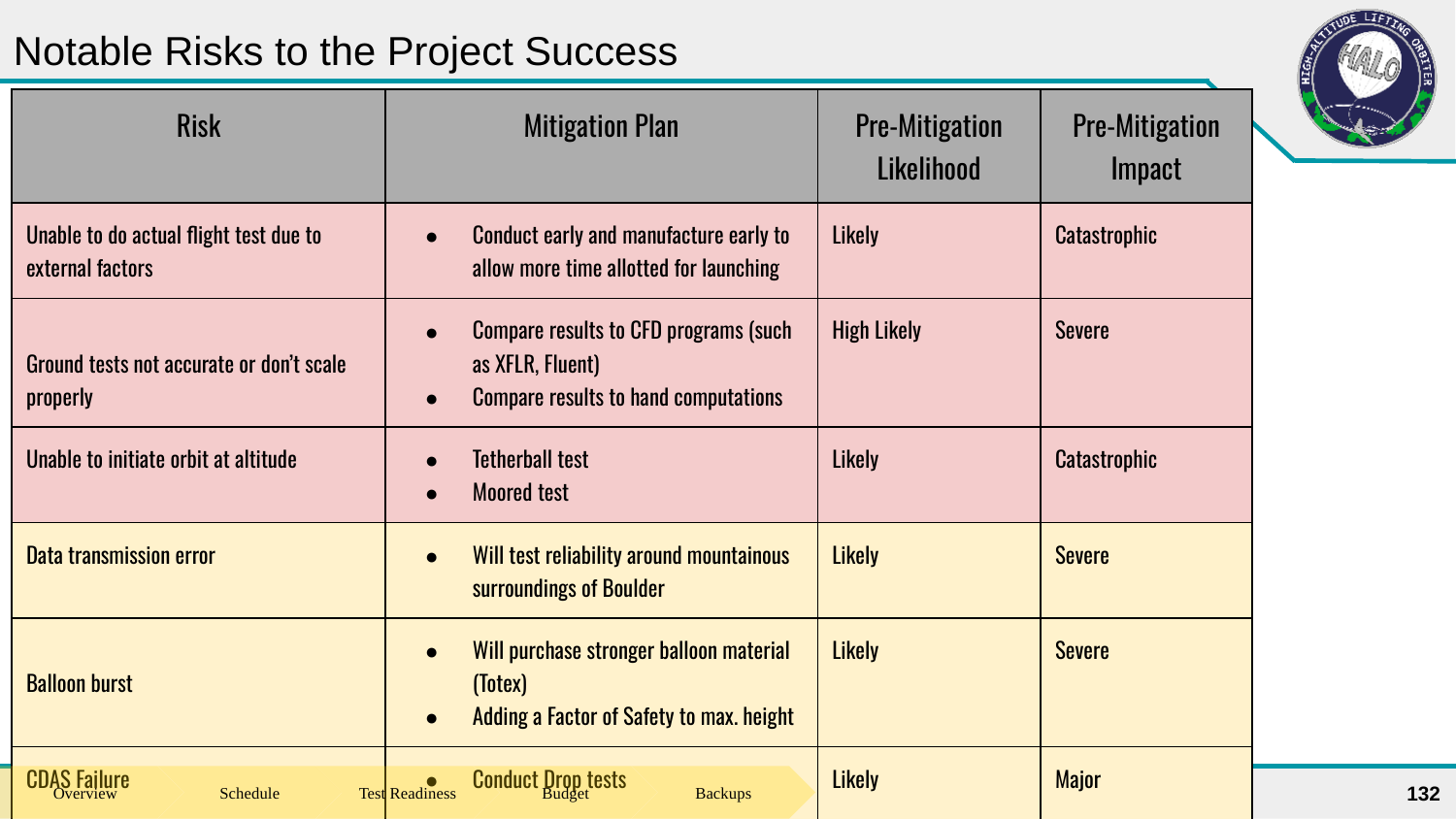

# Notable Risks to the Project Success

| Risk | Mitigation Plan | Pre-Mitigation Likelihood | Pre-Mitigation Impact |
| --- | --- | --- | --- |
| Unable to do actual flight test due to external factors | Conduct early and manufacture early to allow more time allotted for launching | Likely | Catastrophic |
| Ground tests not accurate or don’t scale properly | Compare results to CFD programs (such as XFLR, Fluent) Compare results to hand computations | High Likely | Severe |
| Unable to initiate orbit at altitude | Tetherball test Moored test | Likely | Catastrophic |
| Data transmission error | Will test reliability around mountainous surroundings of Boulder | Likely | Severe |
| Balloon burst | Will purchase stronger balloon material (Totex) Adding a Factor of Safety to max. height | Likely | Severe |
| CDAS Failure | Conduct Drop tests | Likely | Major |

132
Overview
Schedule
Test Readiness
Budget
Backups